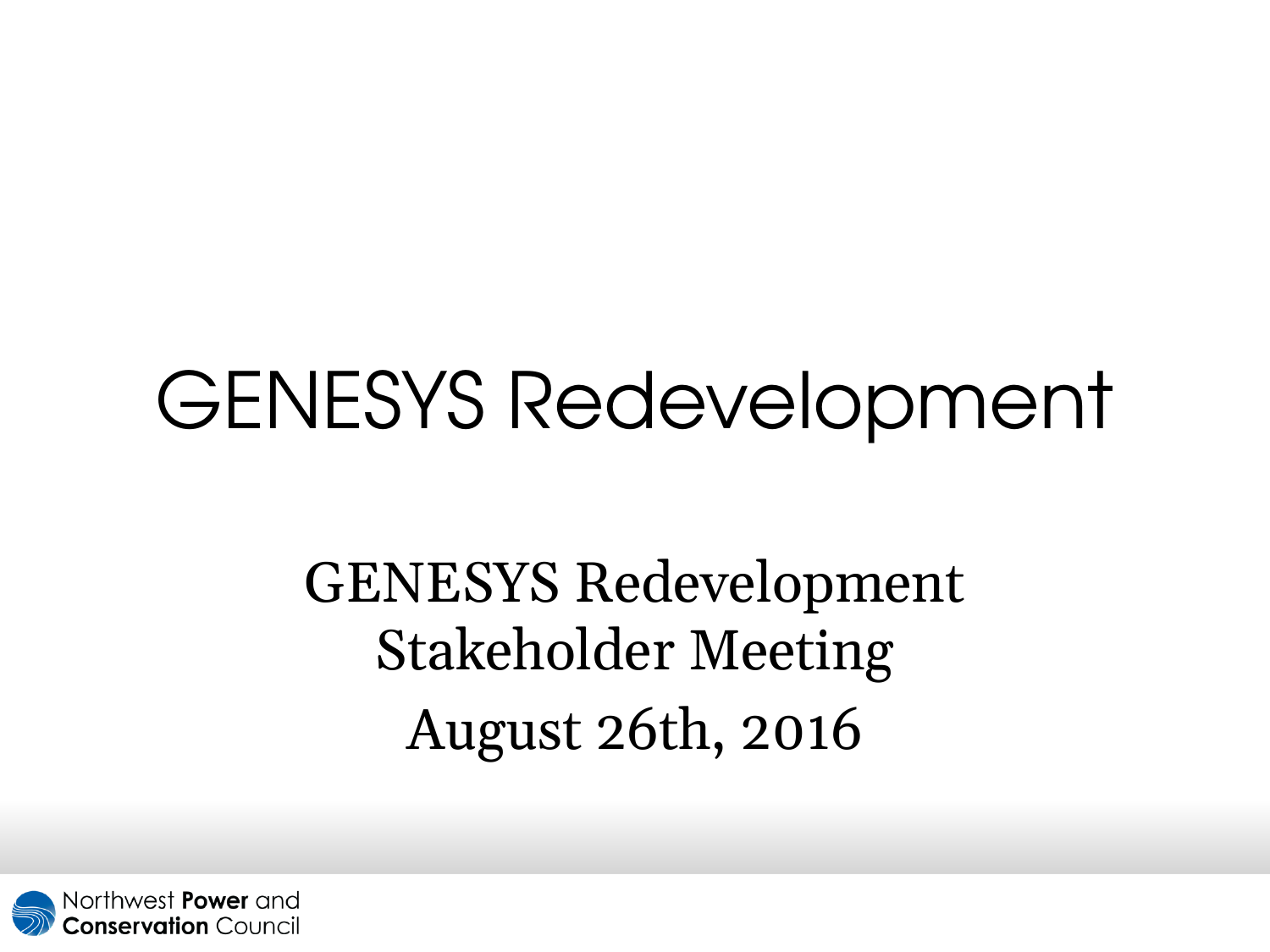

# GENESYS Redevelopment
GENESYS Redevelopment Stakeholder Meeting
August 26th, 2016